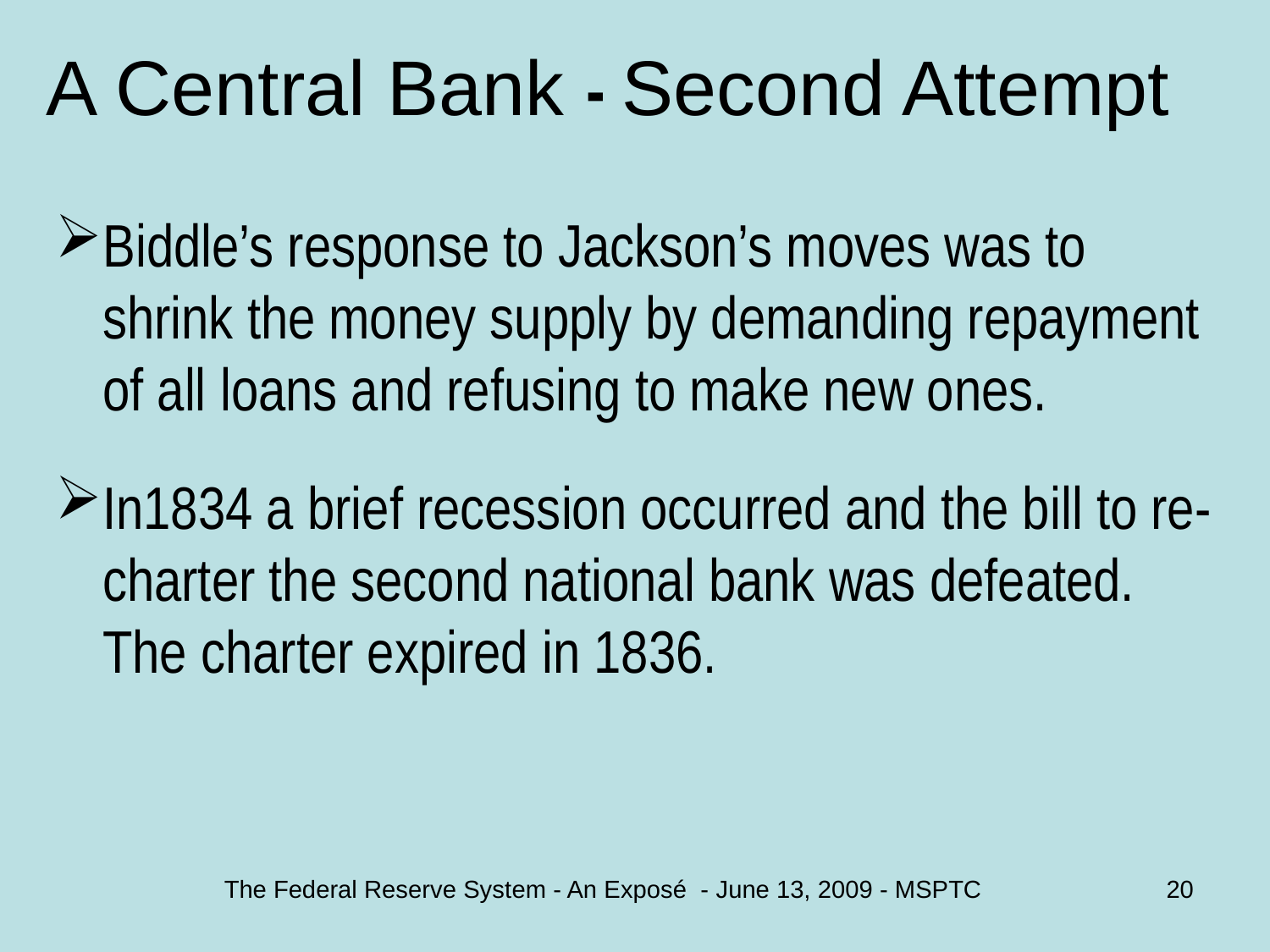

# A Central Bank - Second Attempt
Biddle’s response to Jackson’s moves was to shrink the money supply by demanding repayment of all loans and refusing to make new ones.

In1834 a brief recession occurred and the bill to re-charter the second national bank was defeated. The charter expired in 1836.

The Federal Reserve System - An Exposé  - June 13, 2009 - MSPTC
20